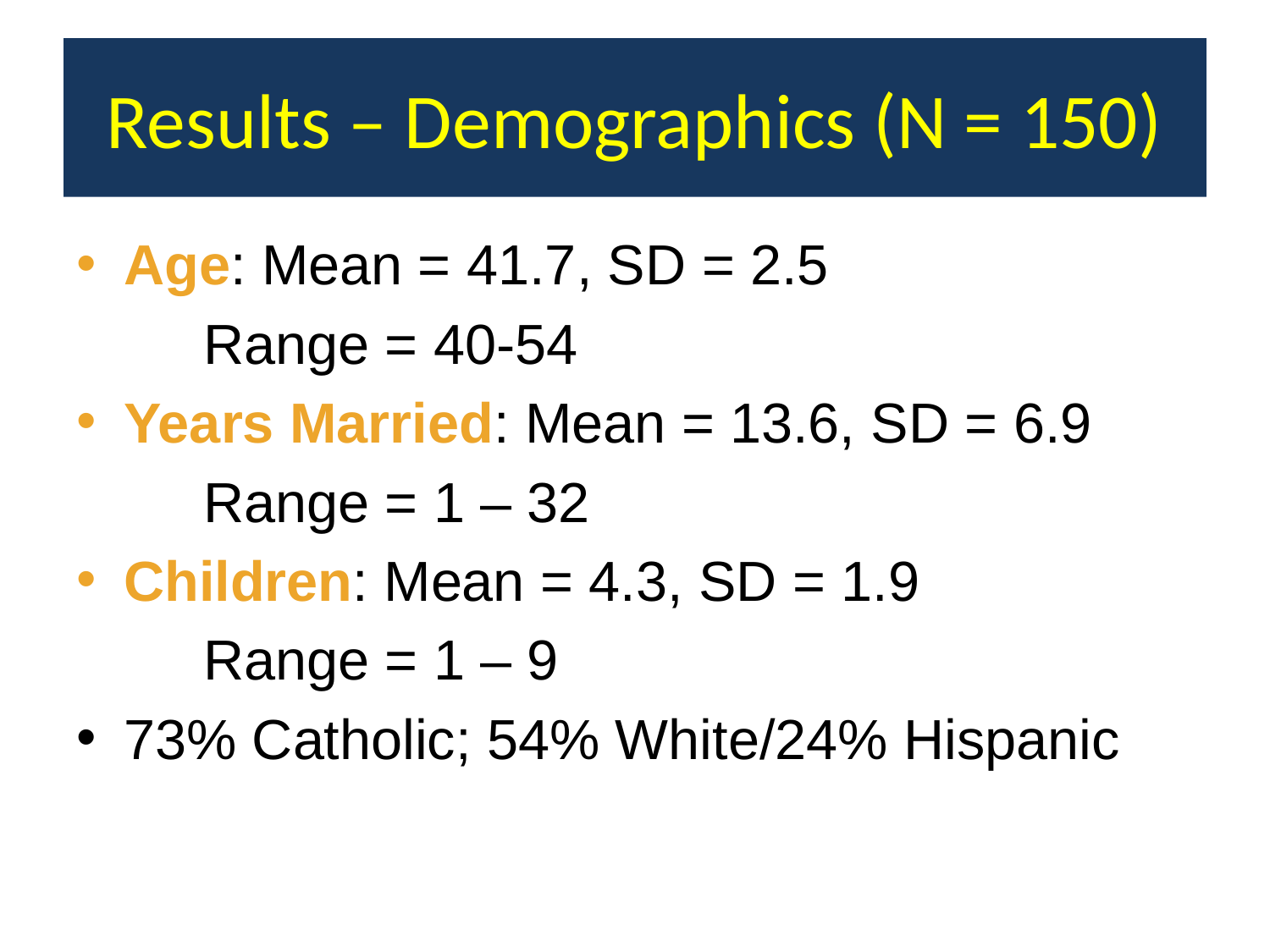

# Results – Demographics (N = 150)
Age: Mean = 41.7, SD = 2.5
	Range = 40-54
Years Married: Mean = 13.6, SD = 6.9
	Range = 1 – 32
Children: Mean = 4.3, SD = 1.9
	Range = 1 – 9
73% Catholic; 54% White/24% Hispanic